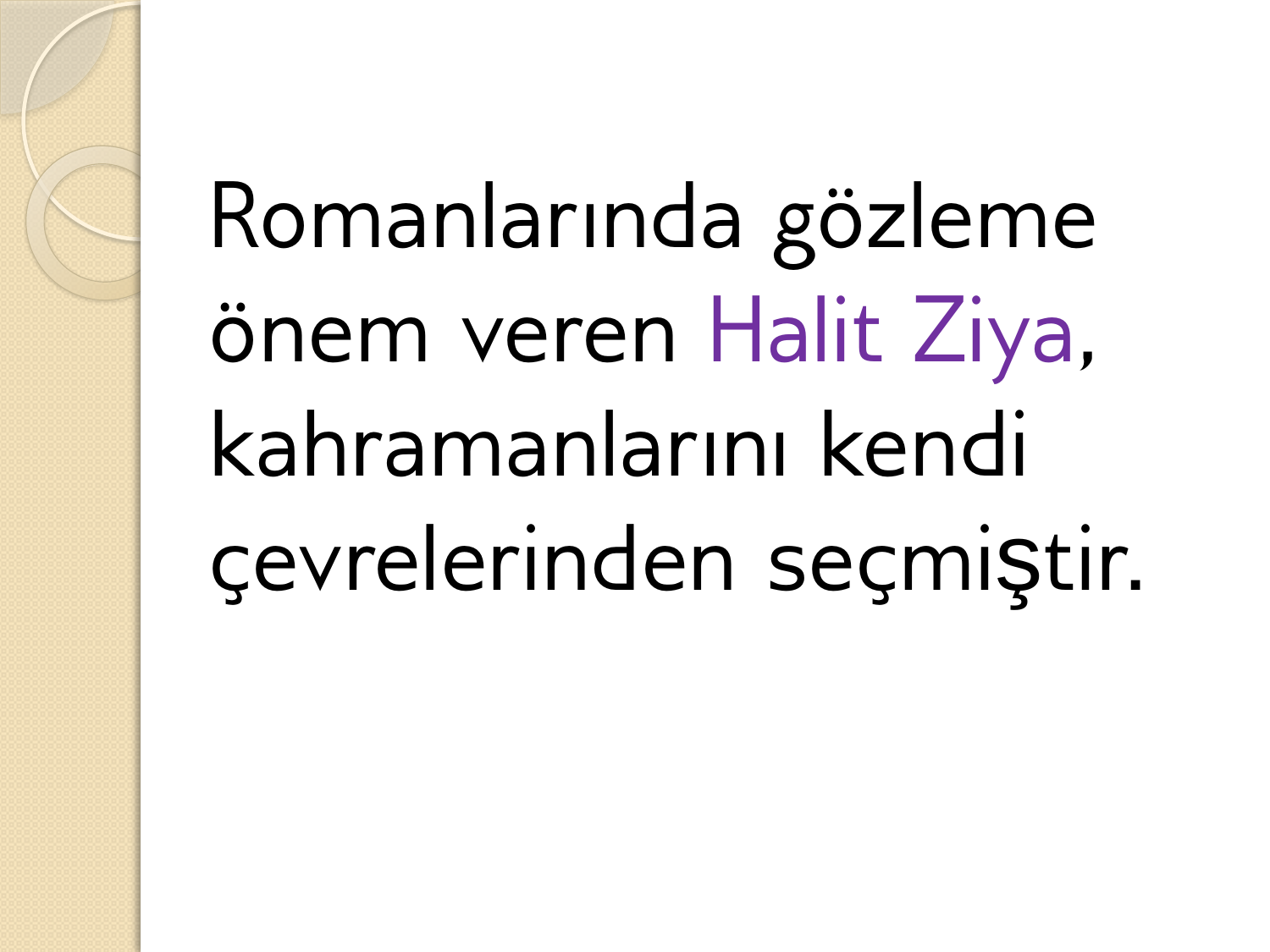

Romanlarında gözleme önem veren Halit Ziya, kahramanlarını kendi çevrelerinden seçmiştir.